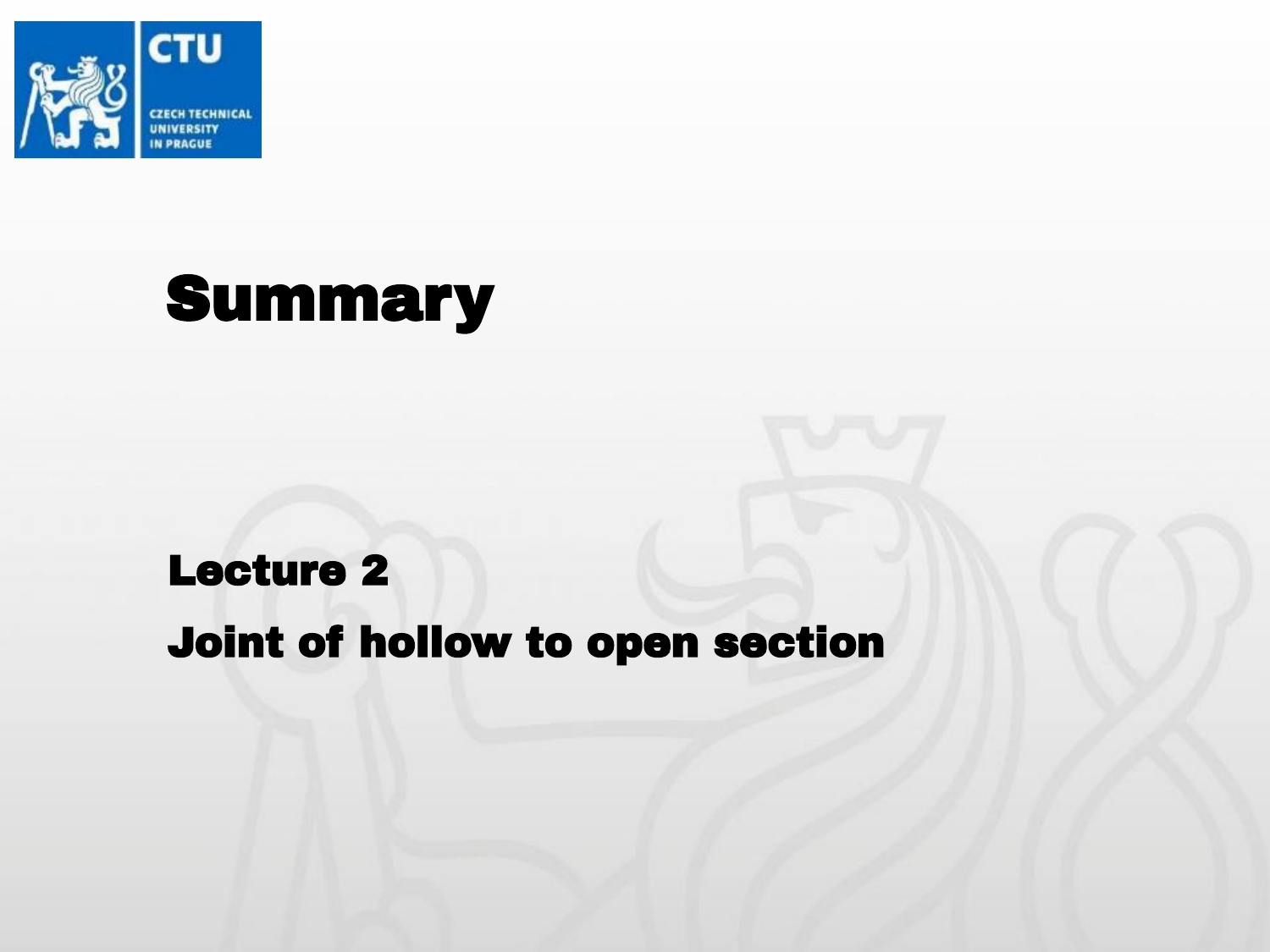

# Summary
Lecture 2
Joint of hollow to open section